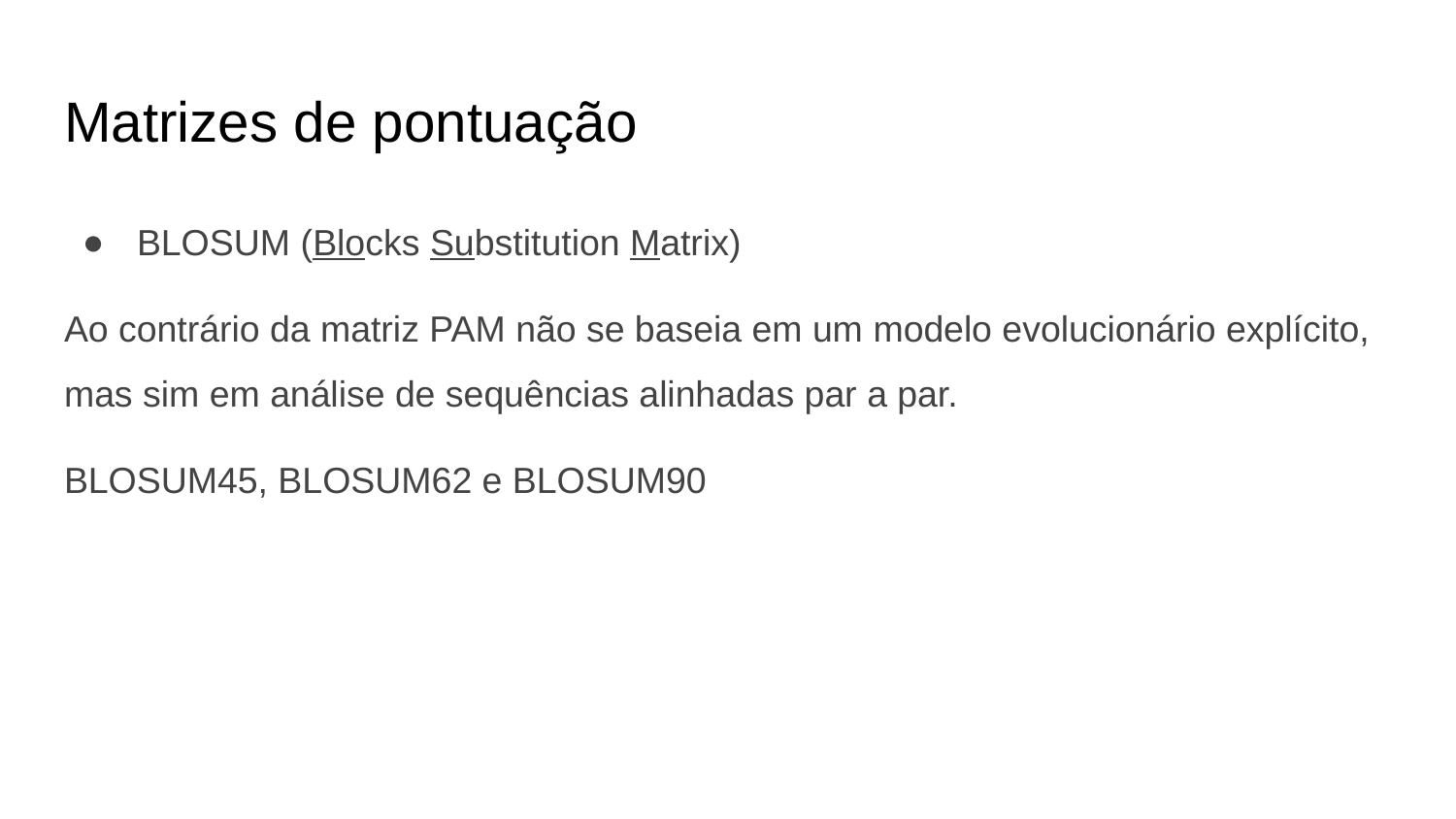

# Matrizes de pontuação

BLOSUM (Blocks Substitution Matrix)
Ao contrário da matriz PAM não se baseia em um modelo evolucionário explícito, mas sim em análise de sequências alinhadas par a par.
BLOSUM45, BLOSUM62 e BLOSUM90